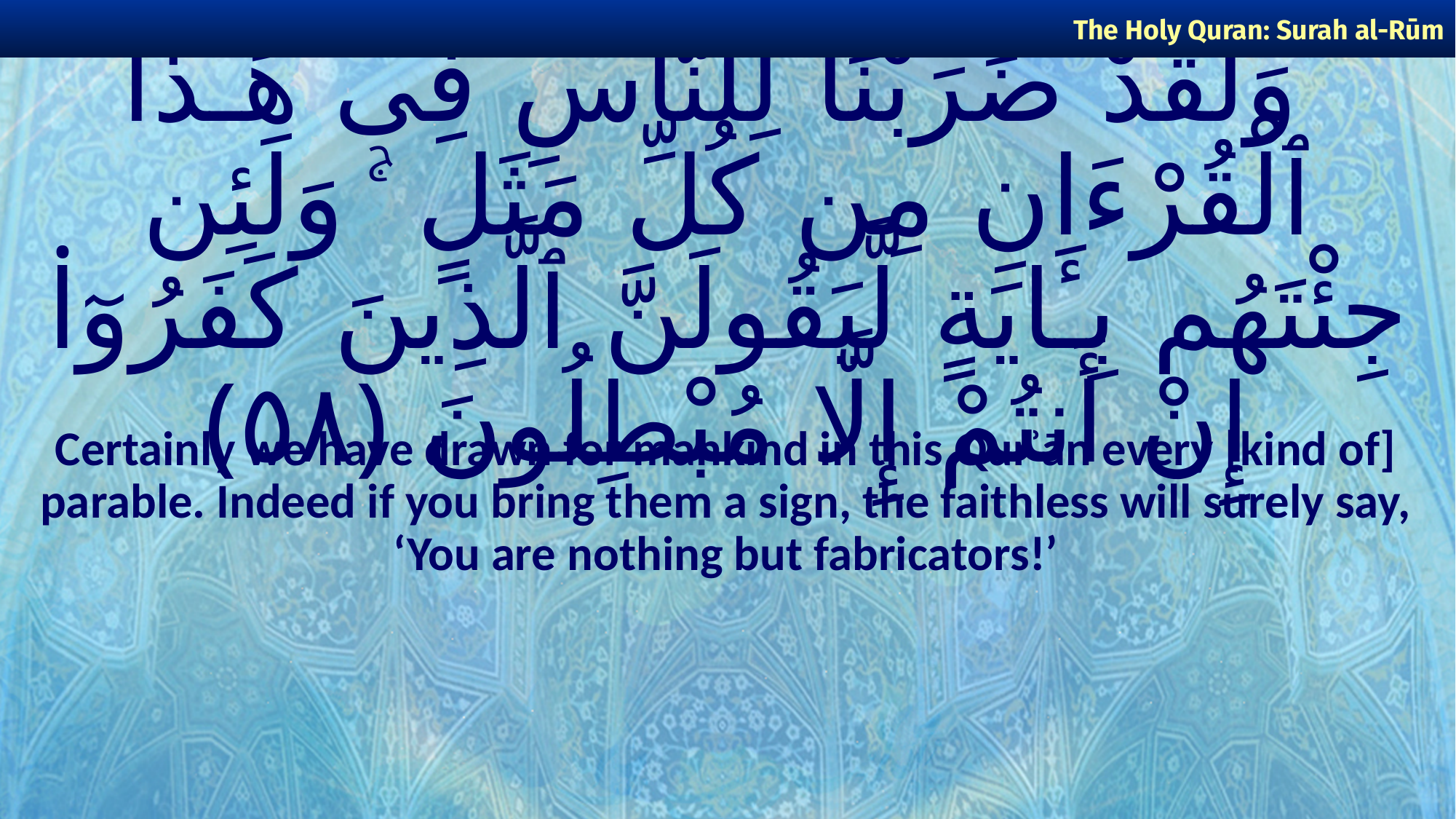

The Holy Quran: Surah al-Rūm
# وَلَقَدْ ضَرَبْنَا لِلنَّاسِ فِى هَـٰذَا ٱلْقُرْءَانِ مِن كُلِّ مَثَلٍ ۚ وَلَئِن جِئْتَهُم بِـَٔايَةٍ لَّيَقُولَنَّ ٱلَّذِينَ كَفَرُوٓا۟ إِنْ أَنتُمْ إِلَّا مُبْطِلُونَ ﴿٥٨﴾
Certainly we have drawn for mankind in this Qurʾān every [kind of] parable. Indeed if you bring them a sign, the faithless will surely say, ‘You are nothing but fabricators!’